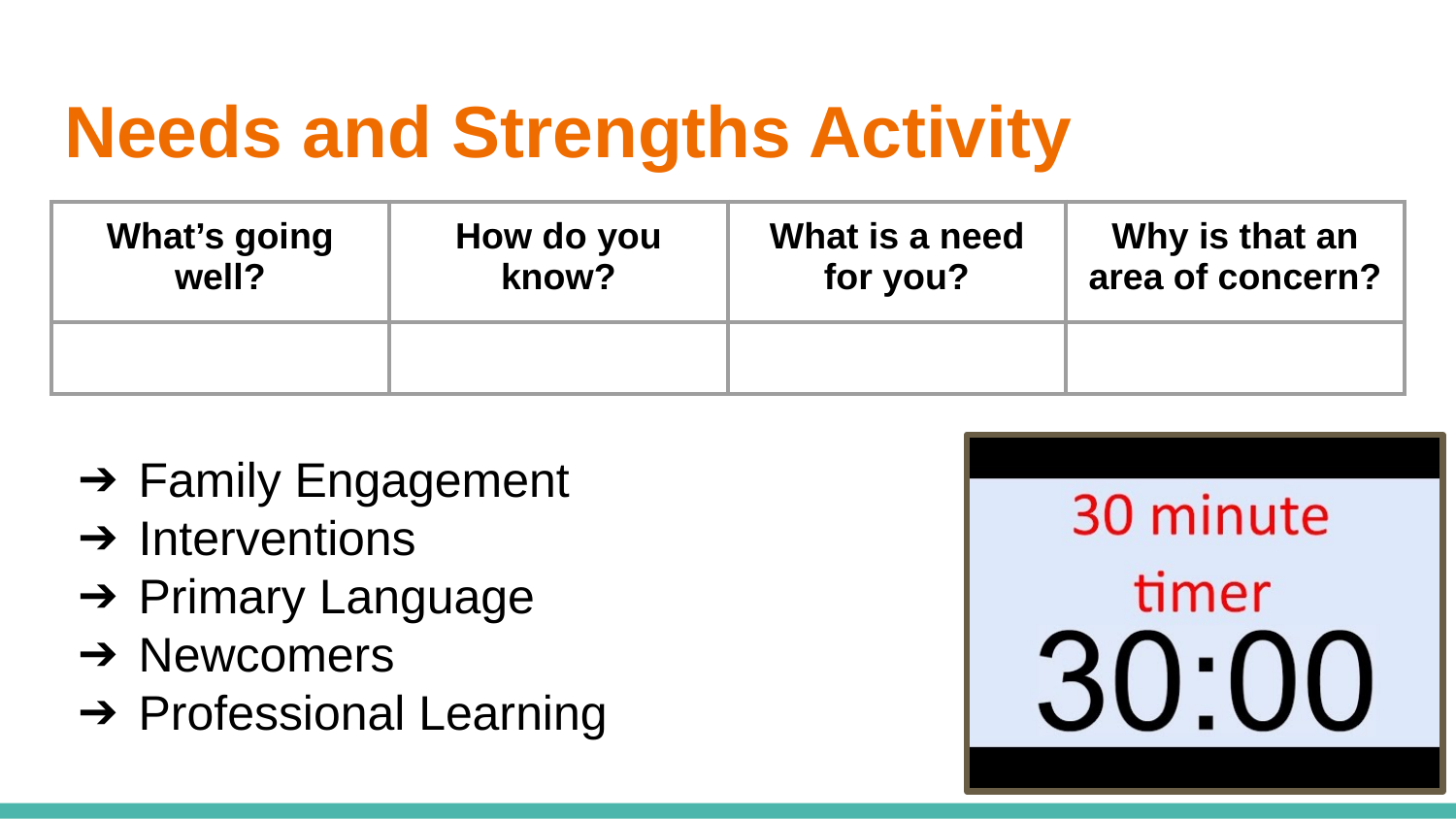

# Needs and Strengths Activity
| What’s going well? | How do you know? | What is a need for you? | Why is that an area of concern? |
| --- | --- | --- | --- |
|  |  |  |  |

Family Engagement
Interventions
Primary Language
Newcomers
Professional Learning